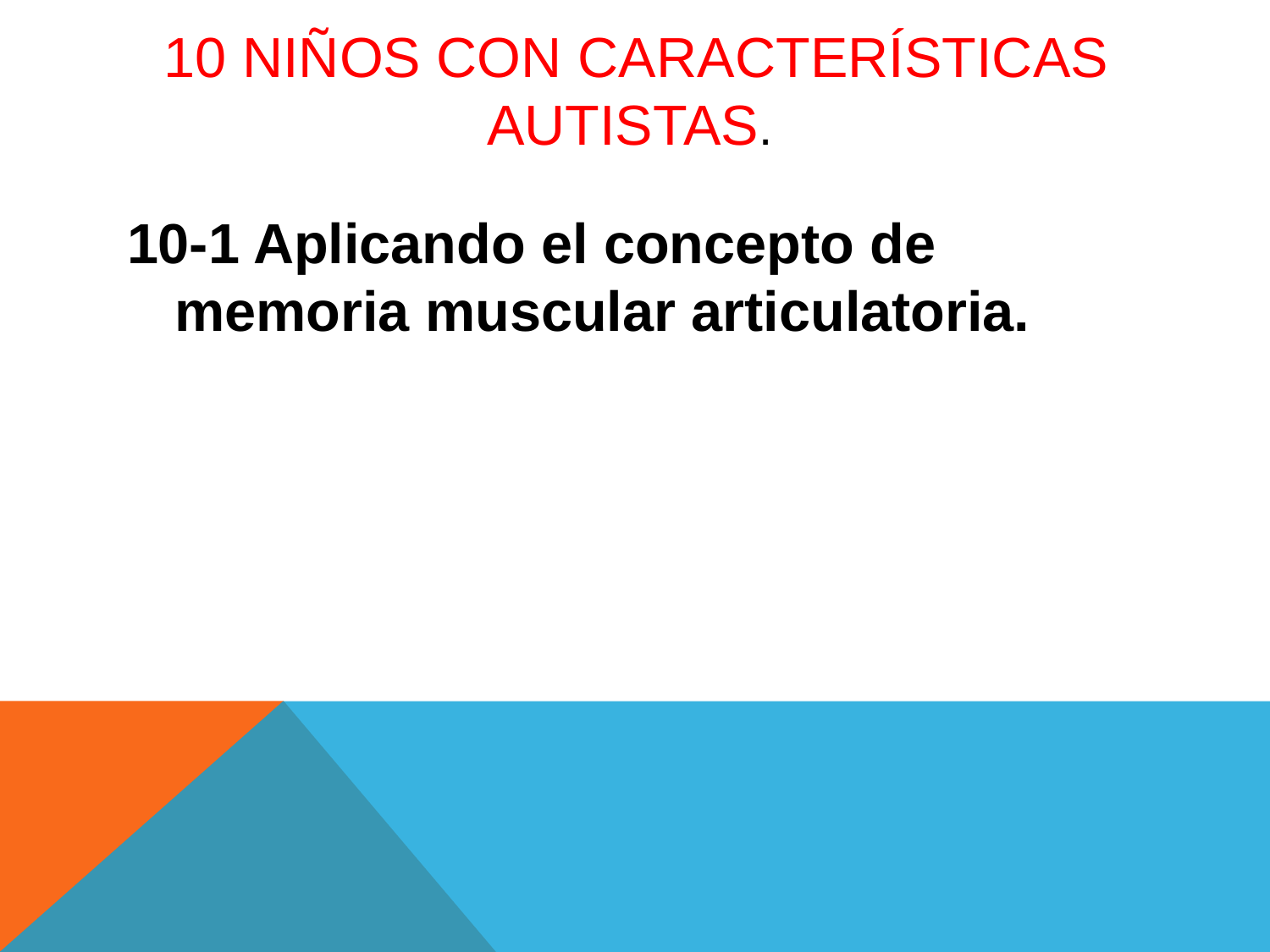

# 10 niños con características autistas.

10-1 Aplicando el concepto de memoria muscular articulatoria.